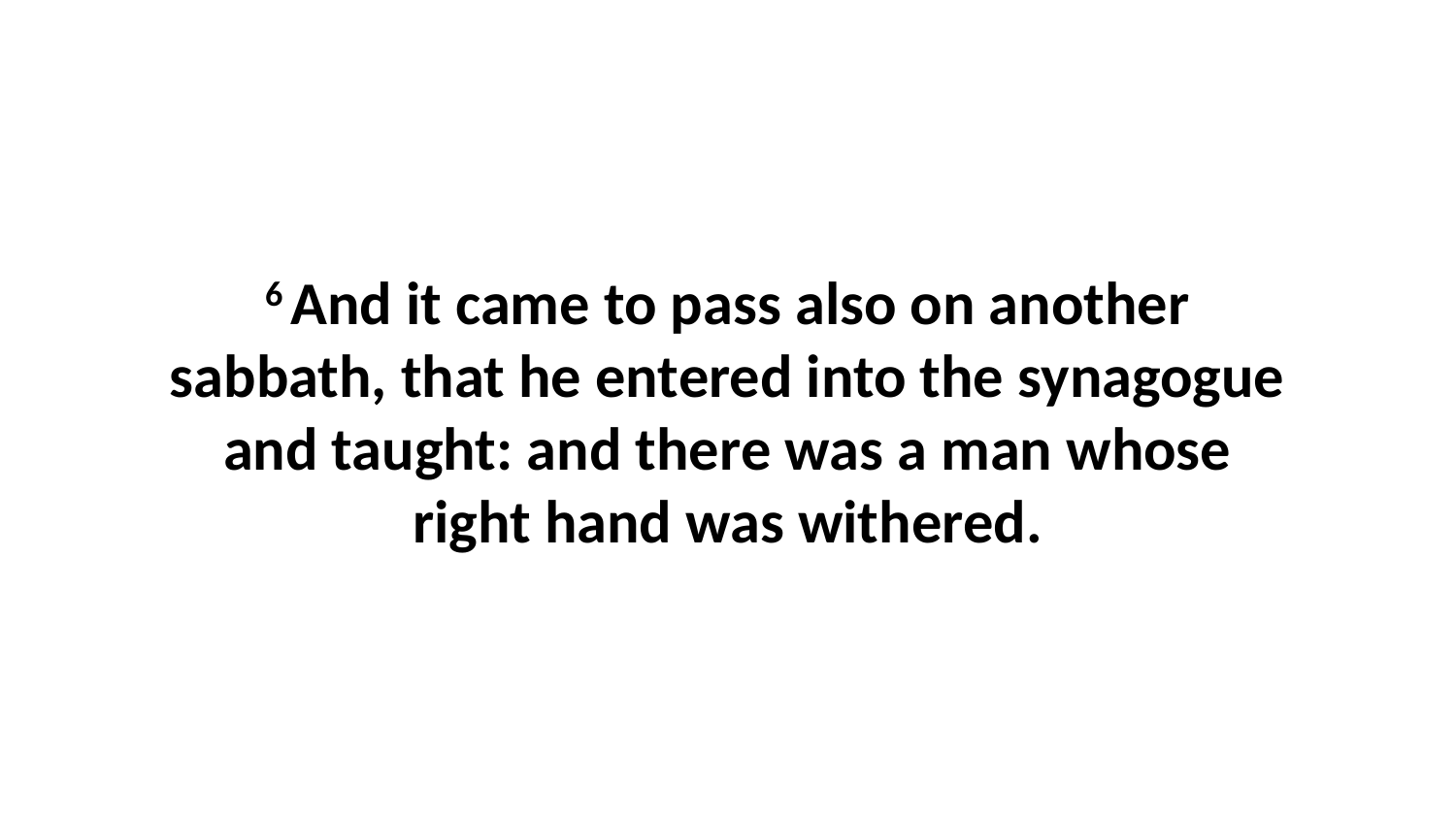

6 And it came to pass also on another sabbath, that he entered into the synagogue and taught: and there was a man whose right hand was withered.